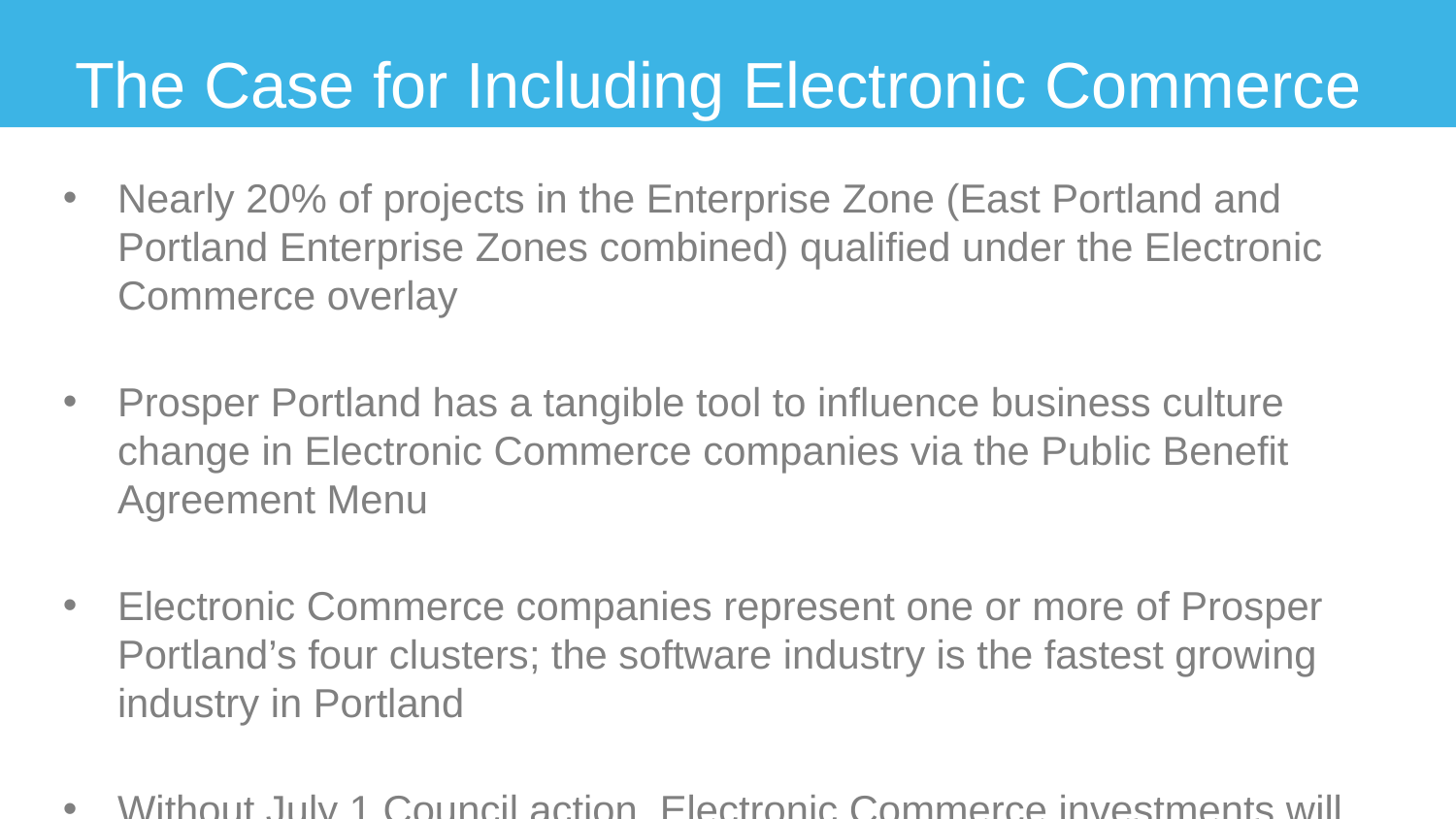

The Case for Including Electronic Commerce
Nearly 20% of projects in the Enterprise Zone (East Portland and Portland Enterprise Zones combined) qualified under the Electronic Commerce overlay

Prosper Portland has a tangible tool to influence business culture change in Electronic Commerce companies via the Public Benefit Agreement Menu

Electronic Commerce companies represent one or more of Prosper Portland’s four clusters; the software industry is the fastest growing industry in Portland

Without July 1 Council action, Electronic Commerce investments will not qualify under Portland Enterprise Zone